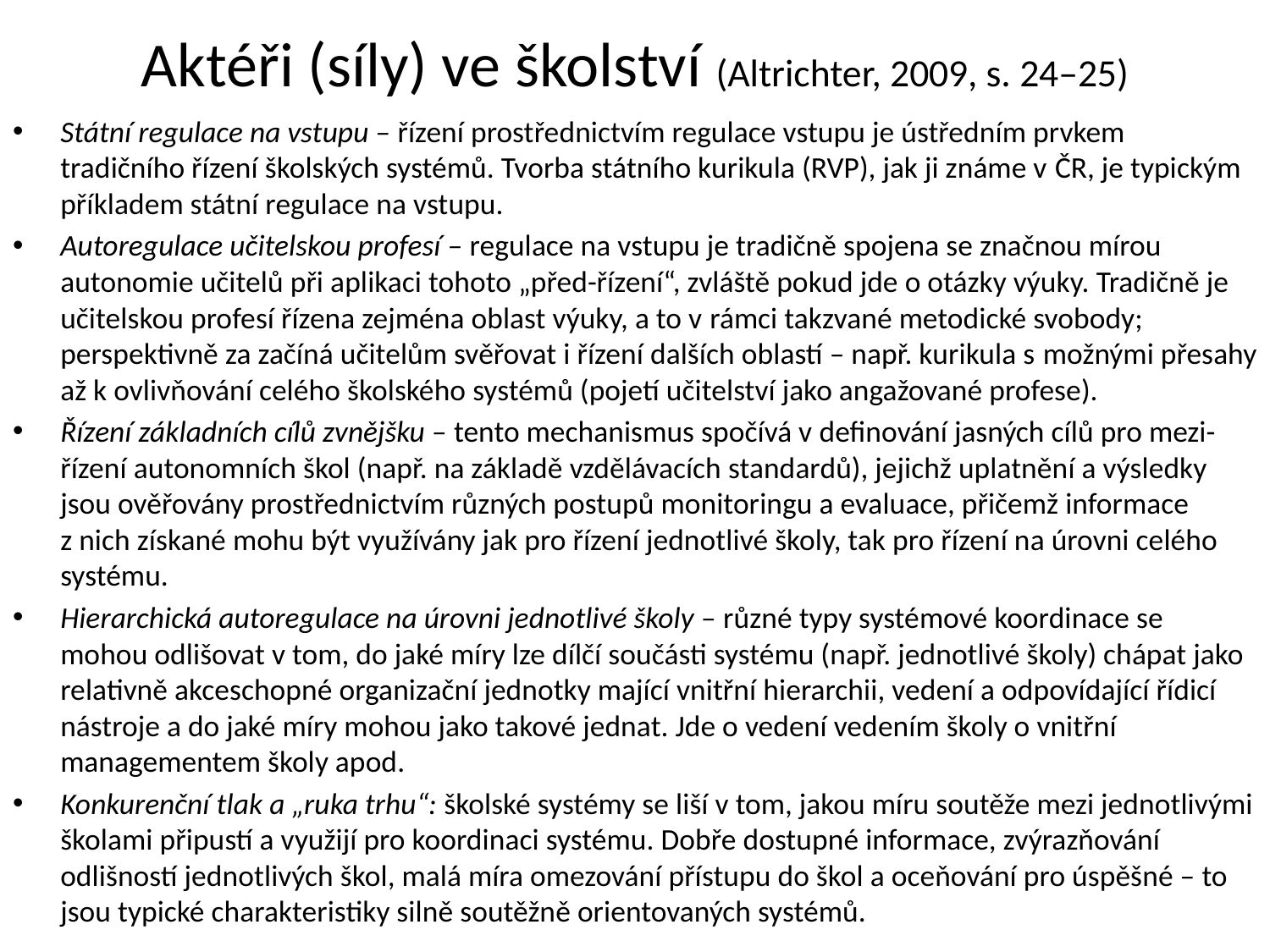

# Aktéři (síly) ve školství (Altrichter, 2009, s. 24–25)
Státní regulace na vstupu – řízení prostřednictvím regulace vstupu je ústředním prvkem tradičního řízení školských systémů. Tvorba státního kurikula (RVP), jak ji známe v ČR, je typickým příkladem státní regulace na vstupu.
Autoregulace učitelskou profesí – regulace na vstupu je tradičně spojena se značnou mírou autonomie učitelů při aplikaci tohoto „před-řízení“, zvláště pokud jde o otázky výuky. Tradičně je učitelskou profesí řízena zejména oblast výuky, a to v rámci takzvané metodické svobody; perspektivně za začíná učitelům svěřovat i řízení dalších oblastí – např. kurikula s možnými přesahy až k ovlivňování celého školského systémů (pojetí učitelství jako angažované profese).
Řízení základních cílů zvnějšku – tento mechanismus spočívá v definování jasných cílů pro mezi-řízení autonomních škol (např. na základě vzdělávacích standardů), jejichž uplatnění a výsledky jsou ověřovány prostřednictvím různých postupů monitoringu a evaluace, přičemž informace z nich získané mohu být využívány jak pro řízení jednotlivé školy, tak pro řízení na úrovni celého systému.
Hierarchická autoregulace na úrovni jednotlivé školy – různé typy systémové koordinace se mohou odlišovat v tom, do jaké míry lze dílčí součásti systému (např. jednotlivé školy) chápat jako relativně akceschopné organizační jednotky mající vnitřní hierarchii, vedení a odpovídající řídicí nástroje a do jaké míry mohou jako takové jednat. Jde o vedení vedením školy o vnitřní managementem školy apod.
Konkurenční tlak a „ruka trhu“: školské systémy se liší v tom, jakou míru soutěže mezi jednotlivými školami připustí a využijí pro koordinaci systému. Dobře dostupné informace, zvýrazňování odlišností jednotlivých škol, malá míra omezování přístupu do škol a oceňování pro úspěšné – to jsou typické charakteristiky silně soutěžně orientovaných systémů.